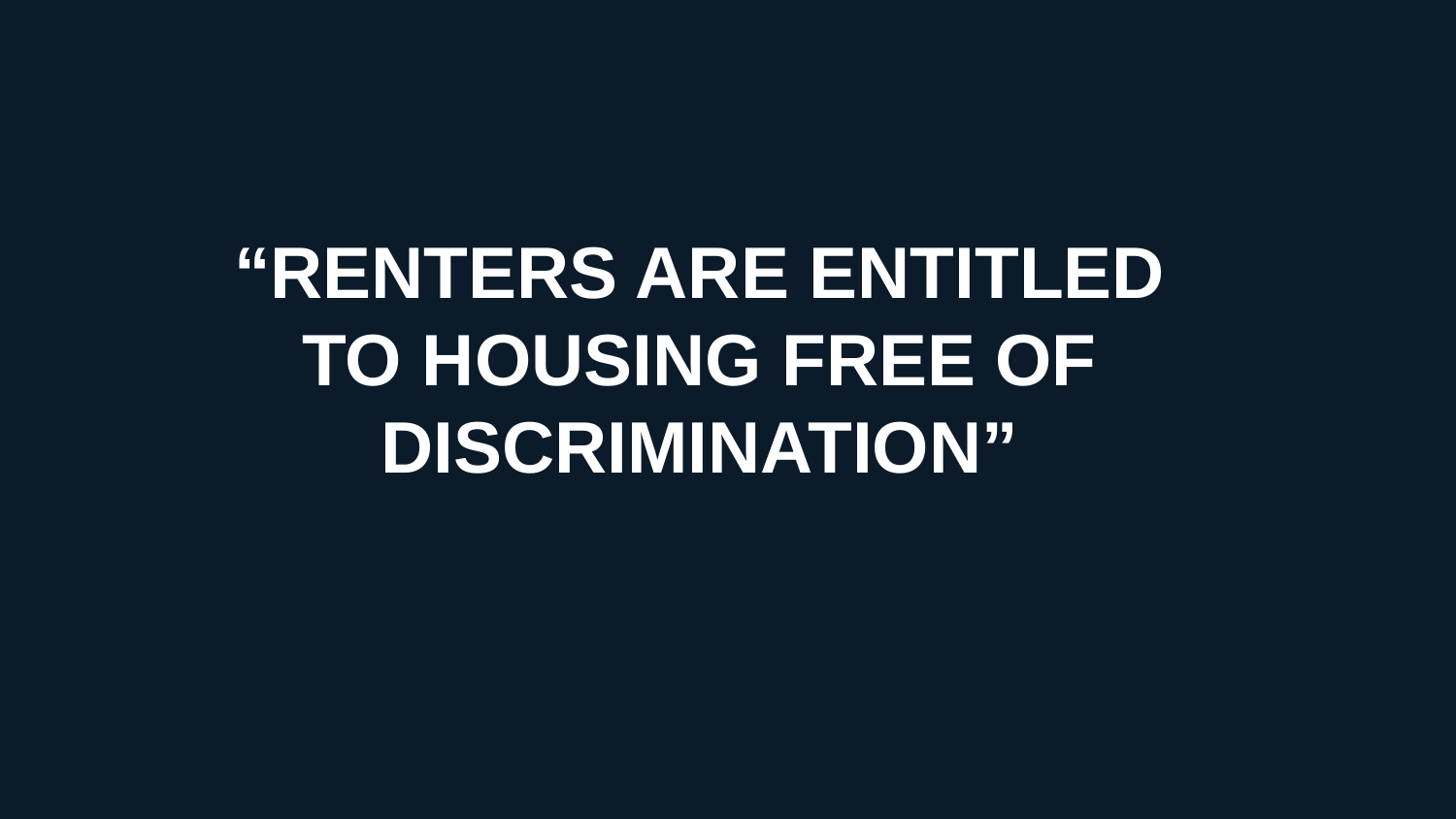

# “RENTERS ARE ENTITLED TO HOUSING FREE OF DISCRIMINATION”